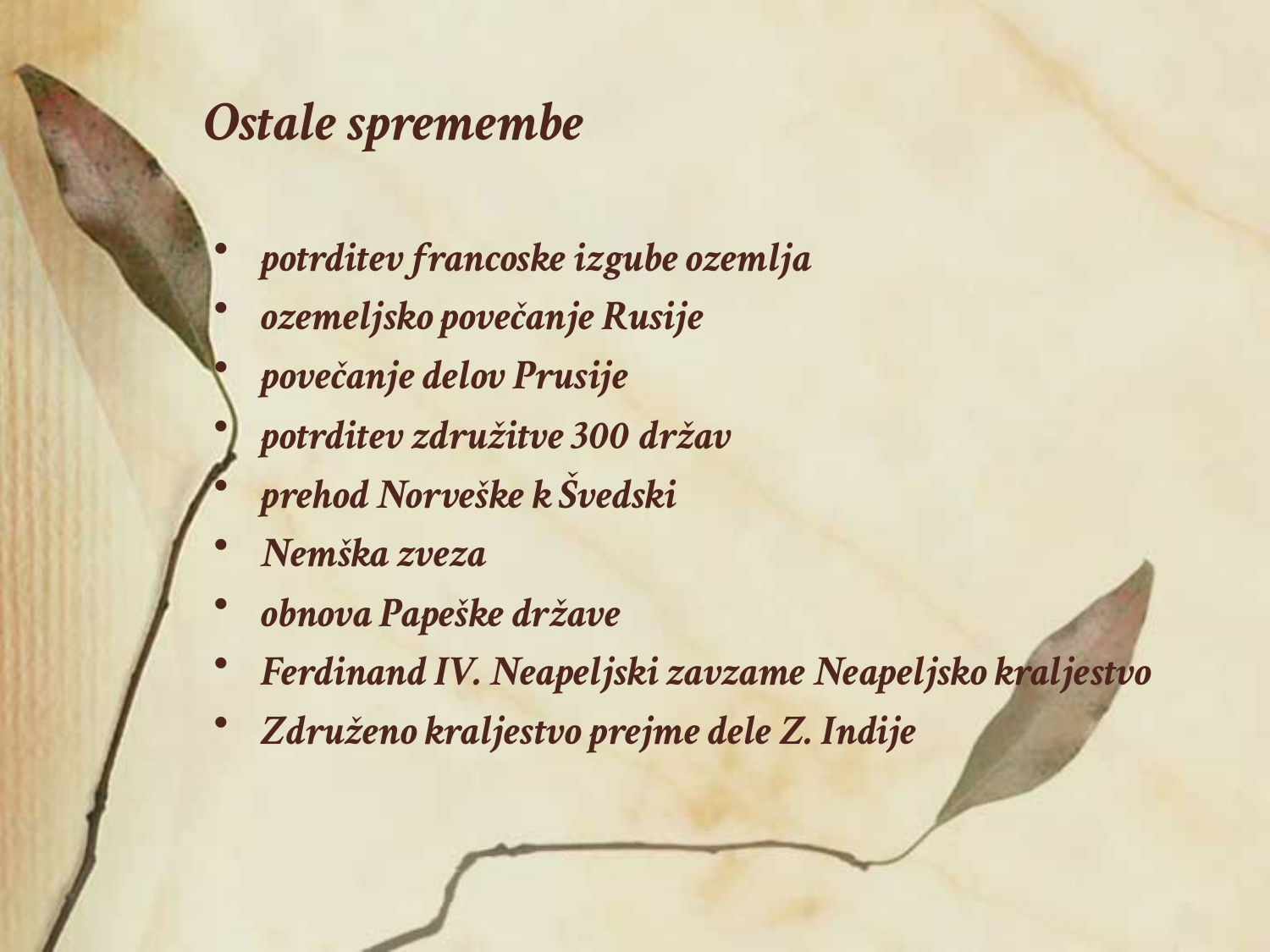

# Ostale spremembe
potrditev francoske izgube ozemlja
ozemeljsko povečanje Rusije
povečanje delov Prusije
potrditev združitve 300 držav
prehod Norveške k Švedski
Nemška zveza
obnova Papeške države
Ferdinand IV. Neapeljski zavzame Neapeljsko kraljestvo
Združeno kraljestvo prejme dele Z. Indije